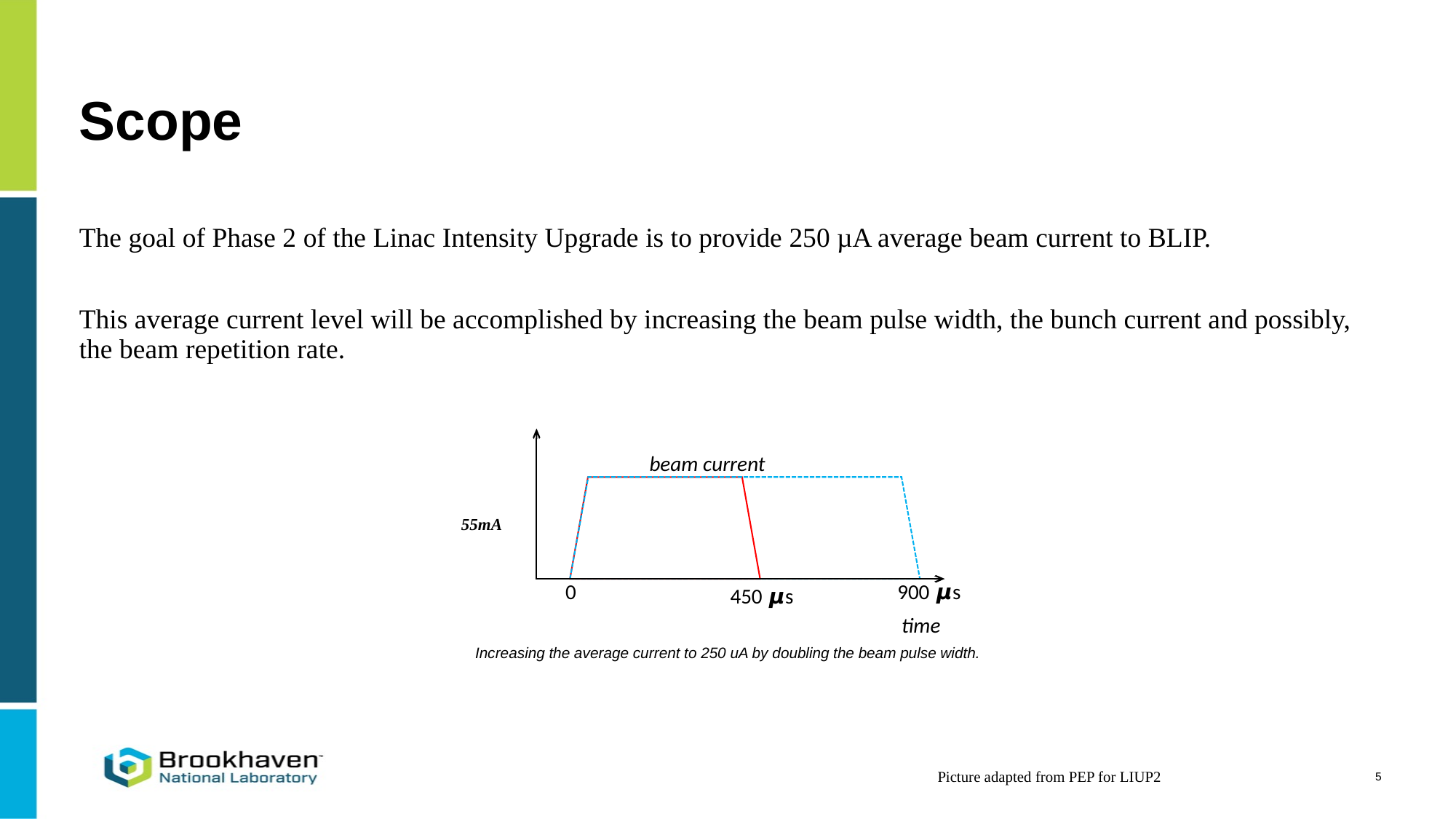

# Scope
The goal of Phase 2 of the Linac Intensity Upgrade is to provide 250 µA average beam current to BLIP.

This average current level will be accomplished by increasing the beam pulse width, the bunch current and possibly, the beam repetition rate.
beam current
900 𝞵s
time
55mA

0
450 𝞵s

Increasing the average current to 250 uA by doubling the beam pulse width.
5
Picture adapted from PEP for LIUP2